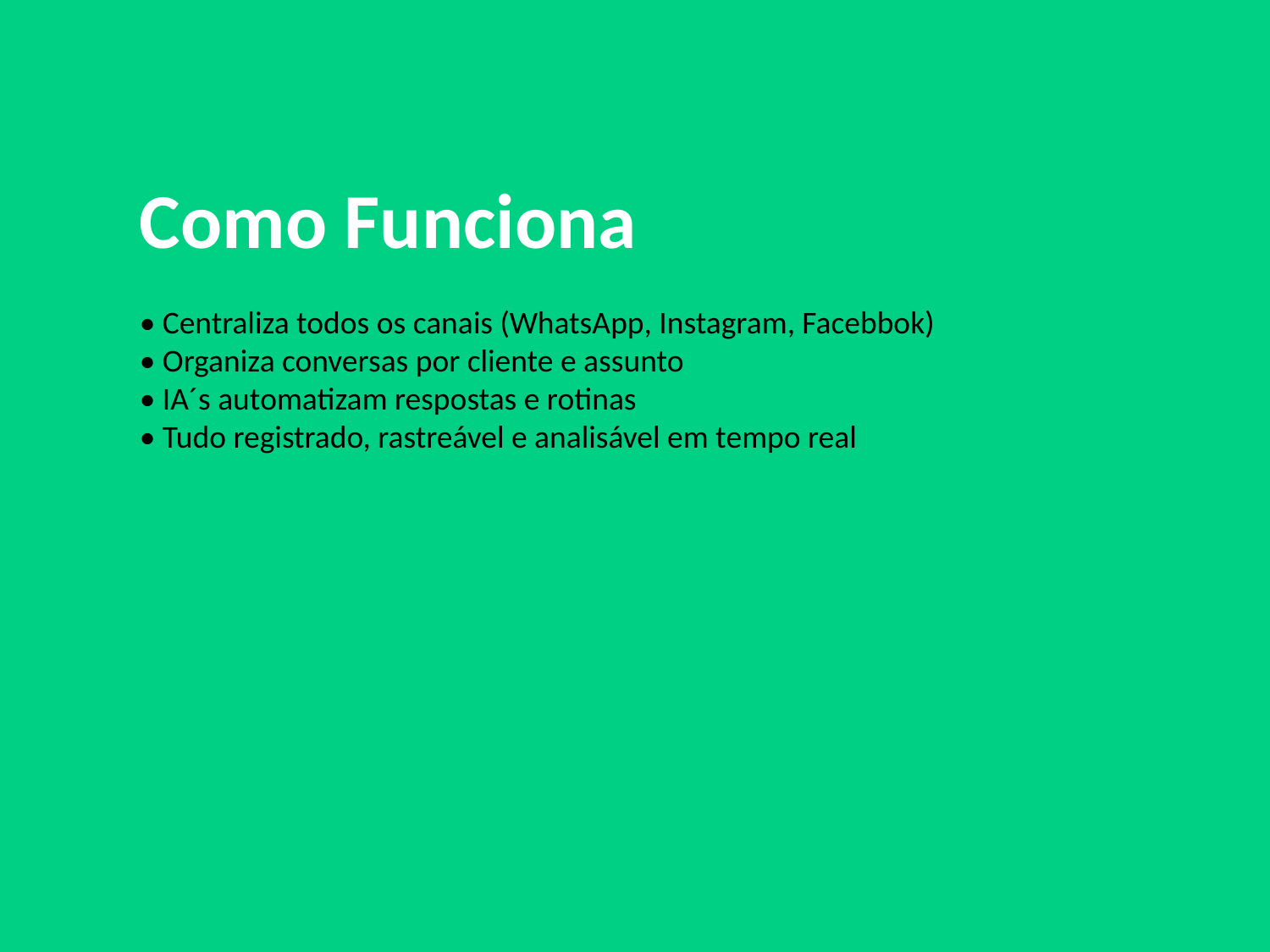

Como Funciona
• Centraliza todos os canais (WhatsApp, Instagram, Facebbok)
• Organiza conversas por cliente e assunto
• IA´s automatizam respostas e rotinas
• Tudo registrado, rastreável e analisável em tempo real